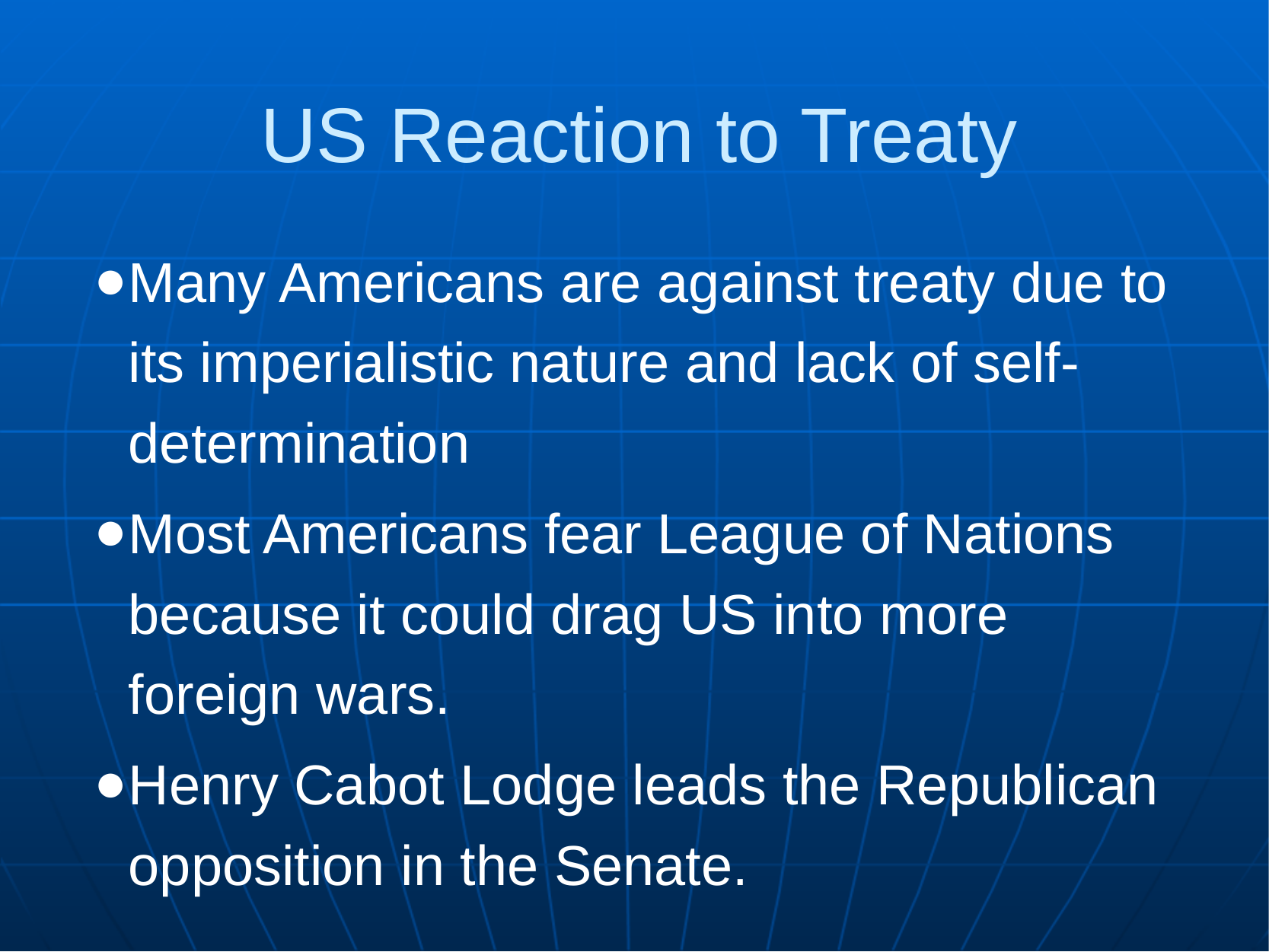

US Reaction to Treaty
Many Americans are against treaty due to its imperialistic nature and lack of self-determination
Most Americans fear League of Nations because it could drag US into more foreign wars.
Henry Cabot Lodge leads the Republican opposition in the Senate.